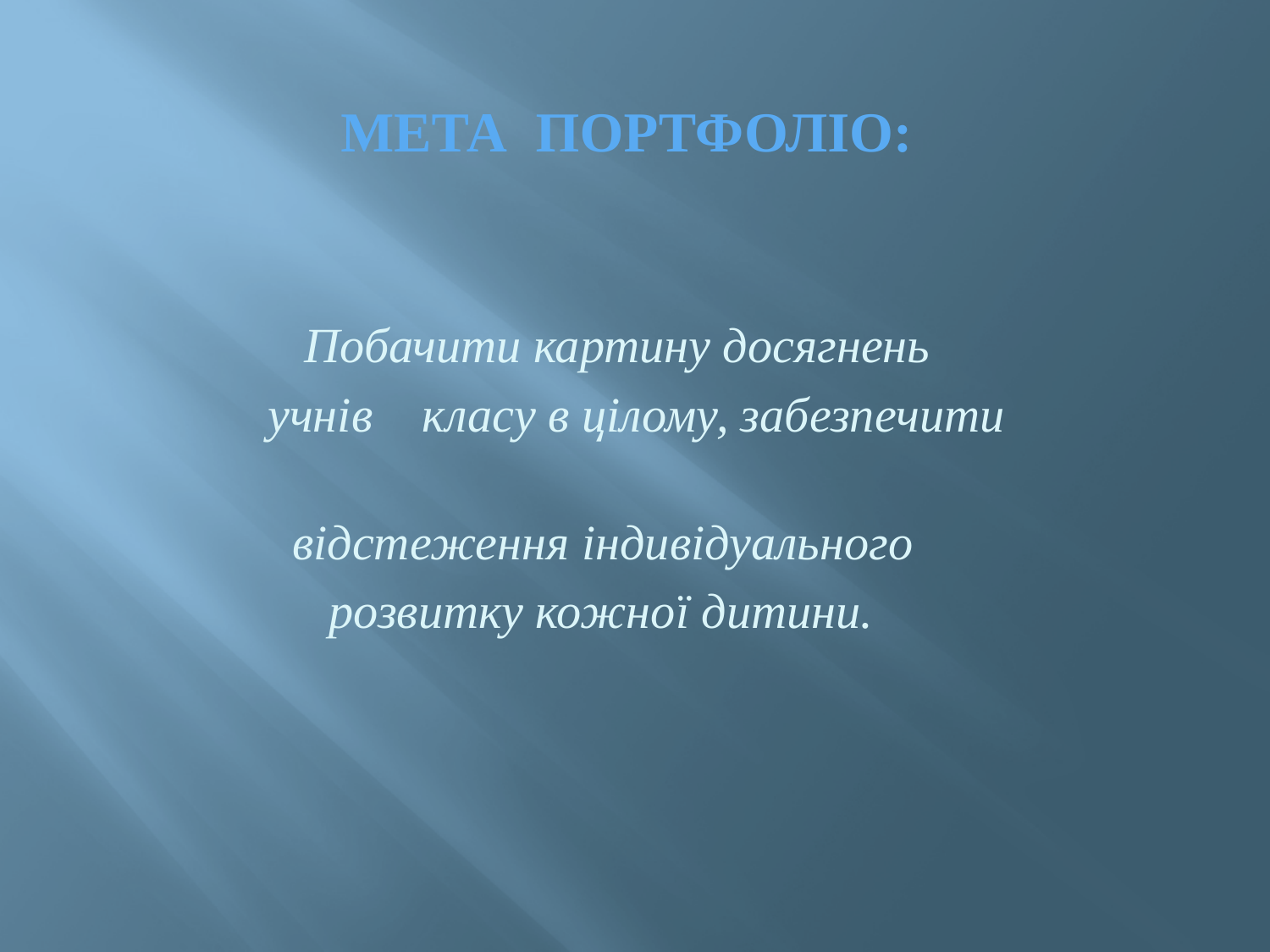

# МЕТА  ПОРТФОЛІО:

      Побачити картину досягнень
   учнів    класу в цілому, забезпечити
     відстеження індивідуального
        розвитку кожної дитини.